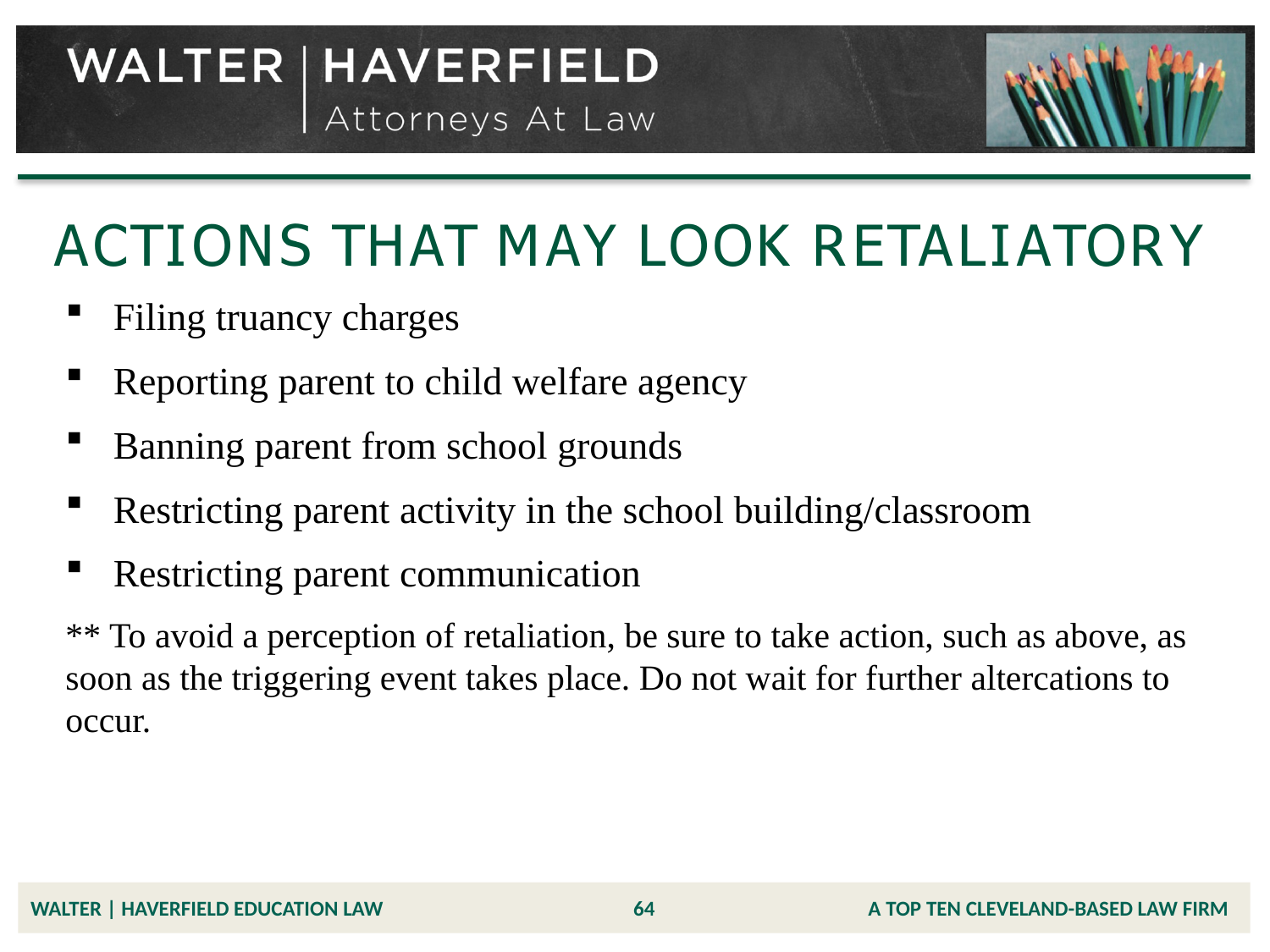

# ACTIONS THAT MAY LOOK RETALIATORY
Filing truancy charges
Reporting parent to child welfare agency
Banning parent from school grounds
Restricting parent activity in the school building/classroom
Restricting parent communication
** To avoid a perception of retaliation, be sure to take action, such as above, as soon as the triggering event takes place. Do not wait for further altercations to occur.